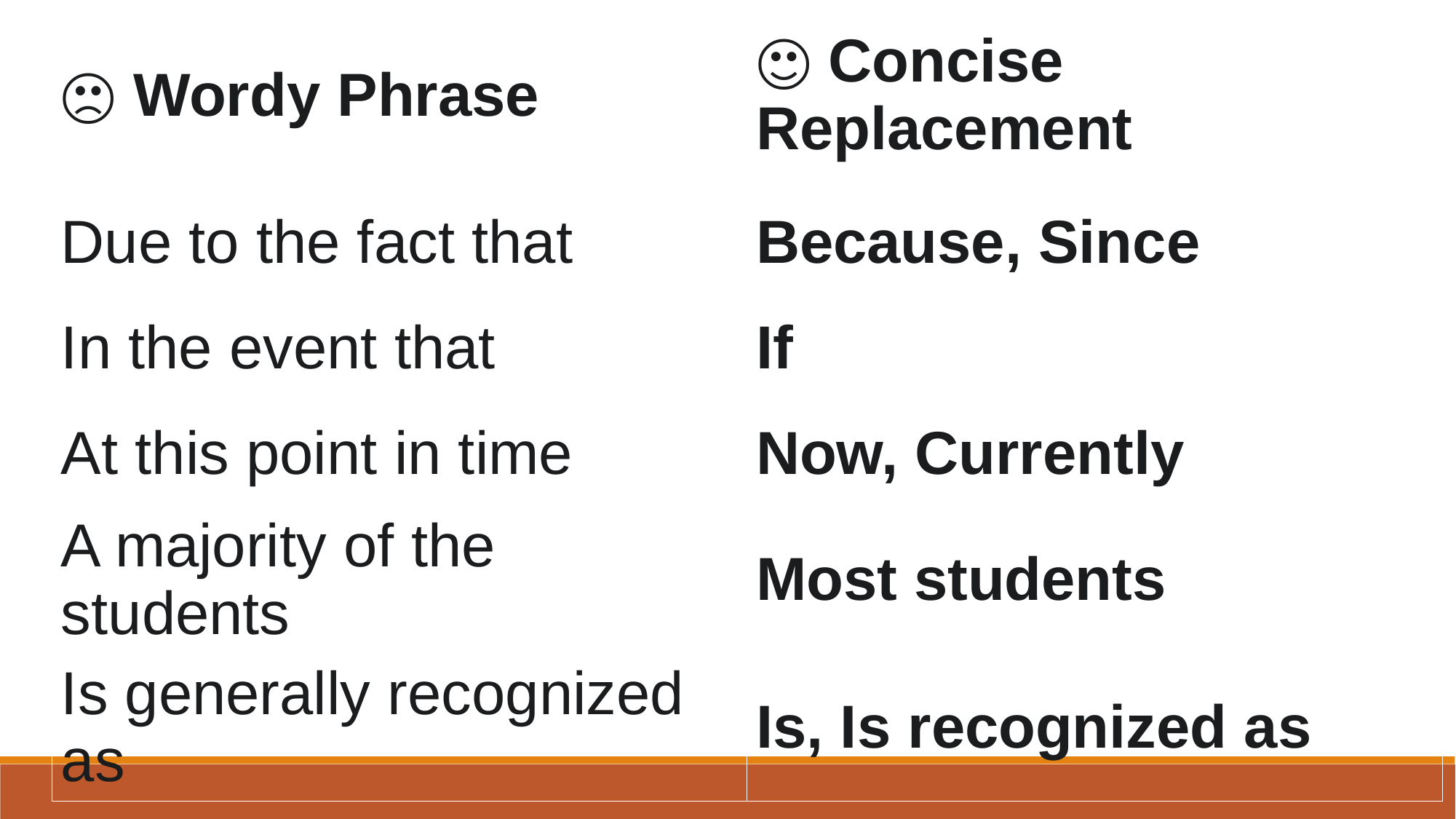

| 🙁 Wordy Phrase | 🙂 Concise Replacement |
| --- | --- |
| Due to the fact that | Because, Since |
| In the event that | If |
| At this point in time | Now, Currently |
| A majority of the students | Most students |
| Is generally recognized as | Is, Is recognized as |